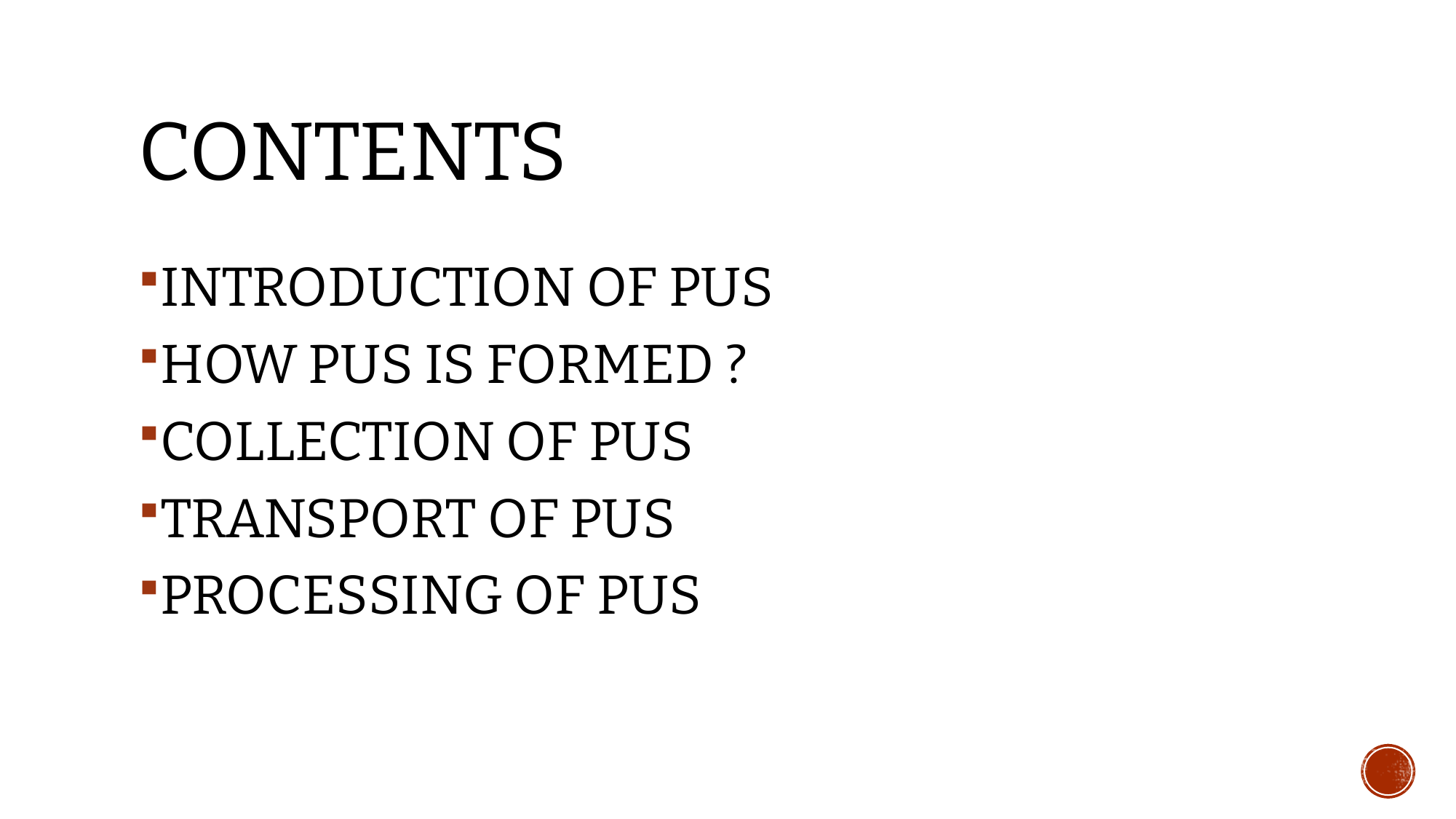

# CONTENTS
INTRODUCTION OF PUS
HOW PUS IS FORMED ?
COLLECTION OF PUS
TRANSPORT OF PUS
PROCESSING OF PUS